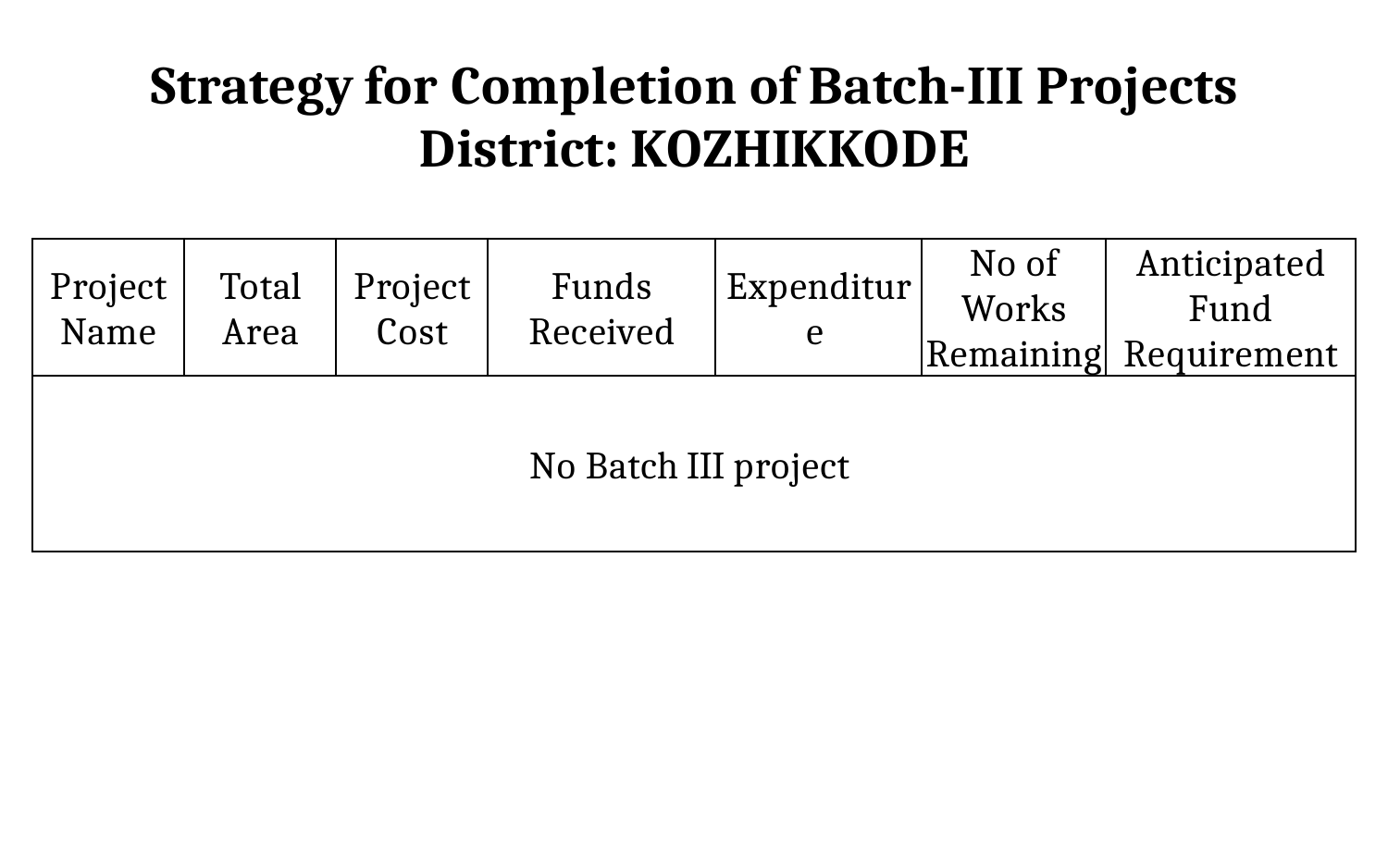

# Strategy for Completion of Batch-III Projects District: KOZHIKKODE
| Project Name | Total Area | Project Cost | Funds Received | Expenditure | No of Works Remaining | Anticipated Fund Requirement |
| --- | --- | --- | --- | --- | --- | --- |
| No Batch III project |  |  |  |  |  |  |